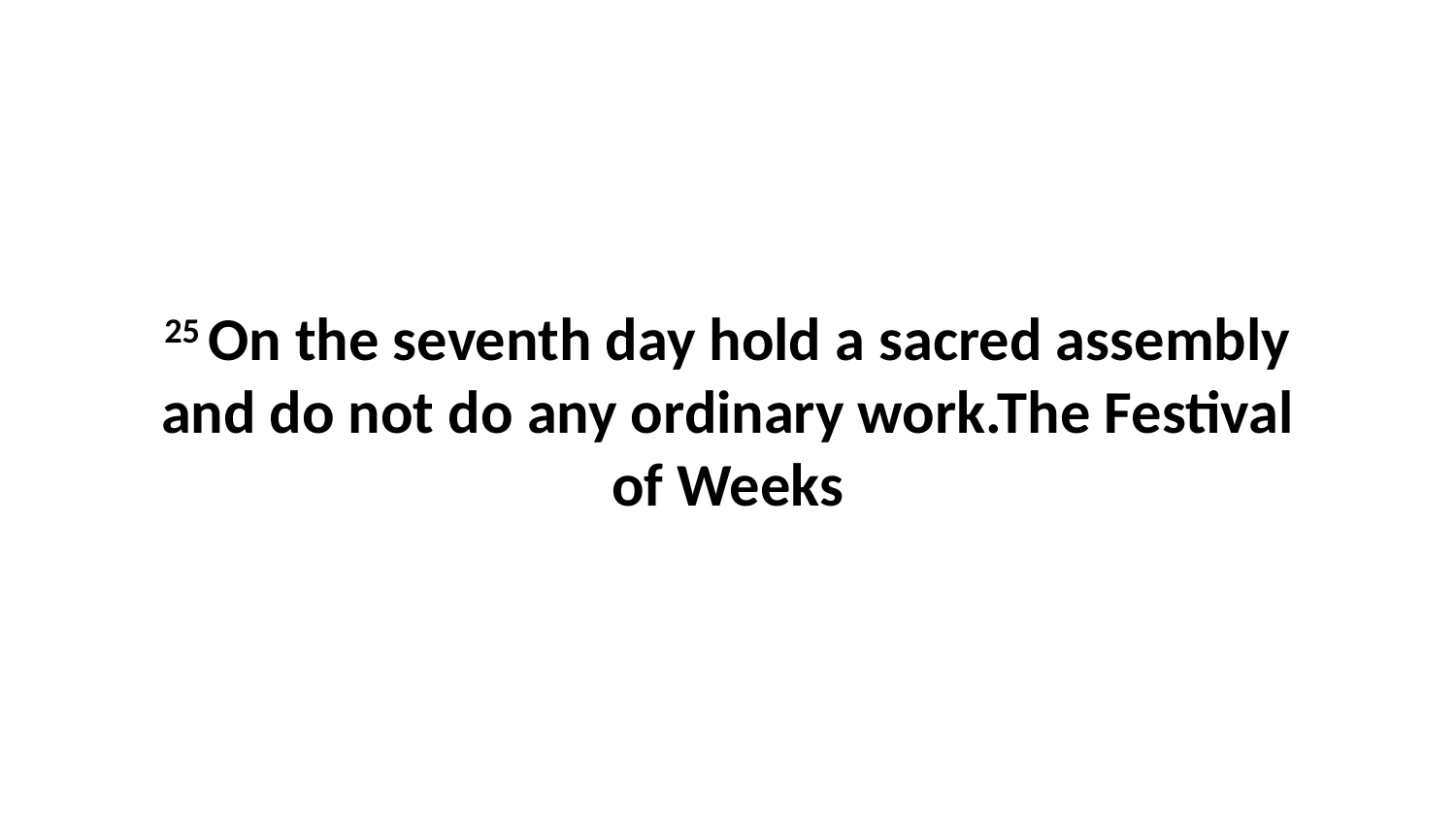

25 On the seventh day hold a sacred assembly and do not do any ordinary work.The Festival of Weeks